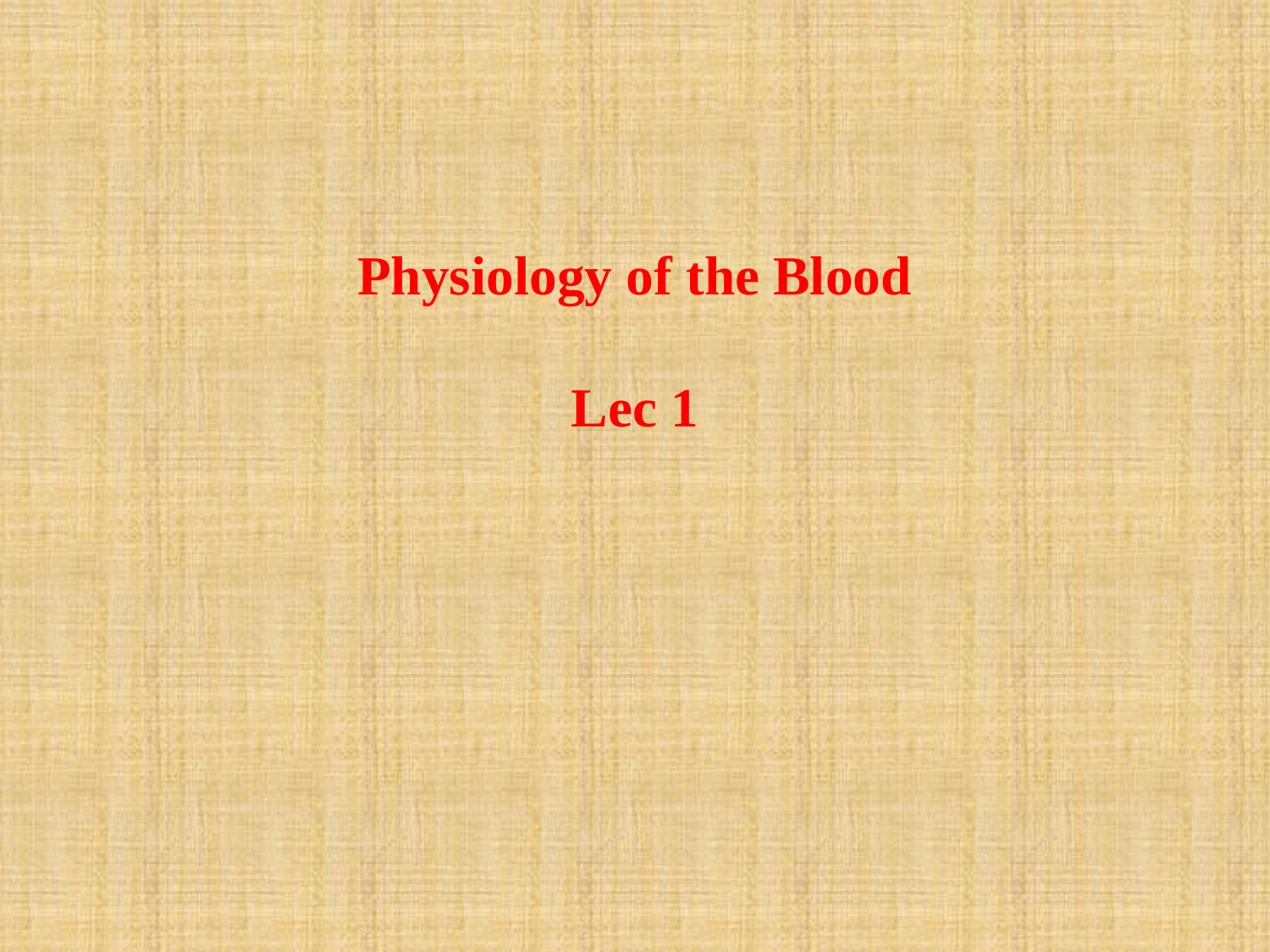

# Physiology of the Blood Lec 1